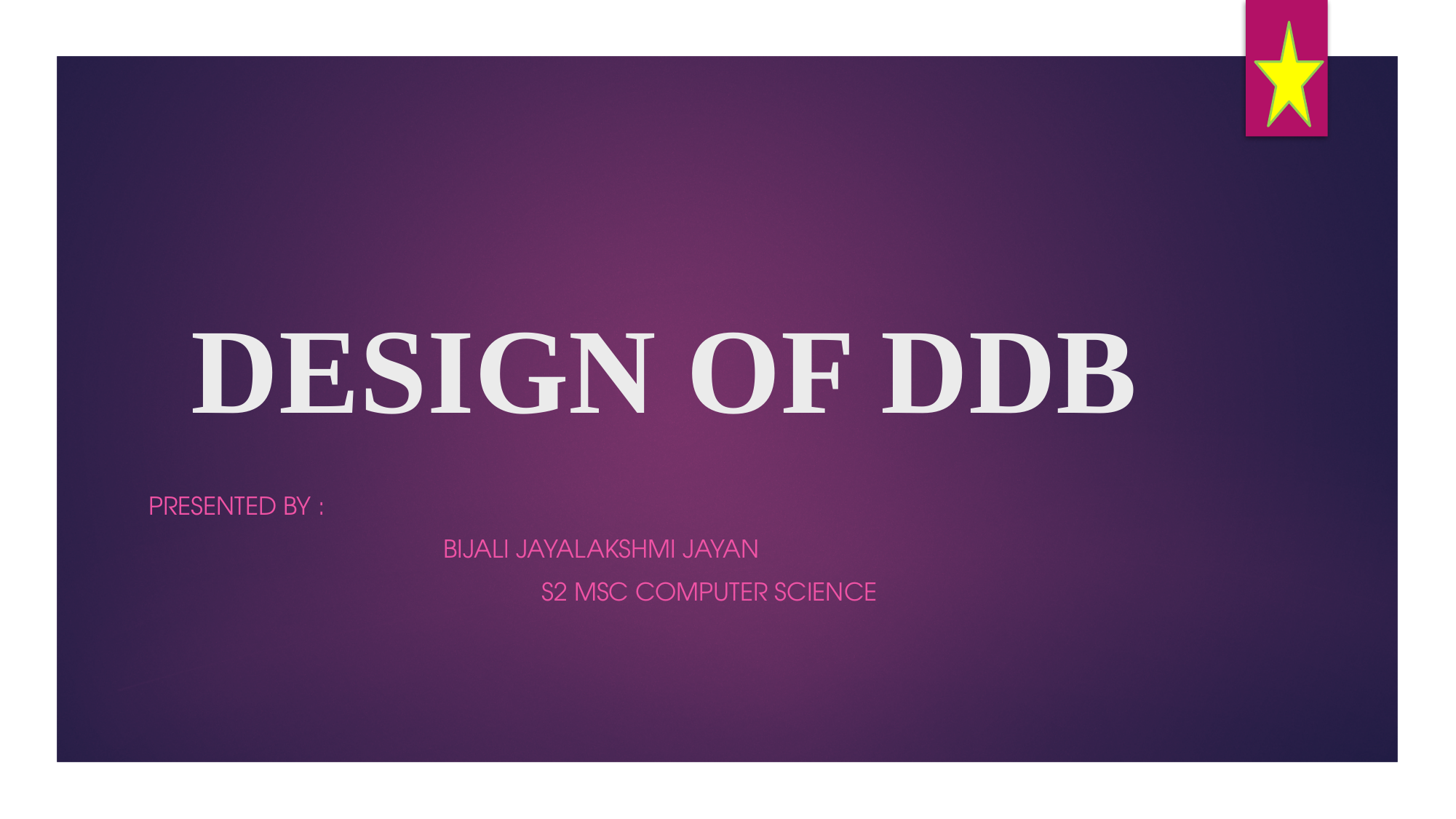

# DESIGN OF DDB
PRESENTED BY :
			Bijali Jayalakshmi Jayan
				S2 MSC COMPUTER SCIENCE